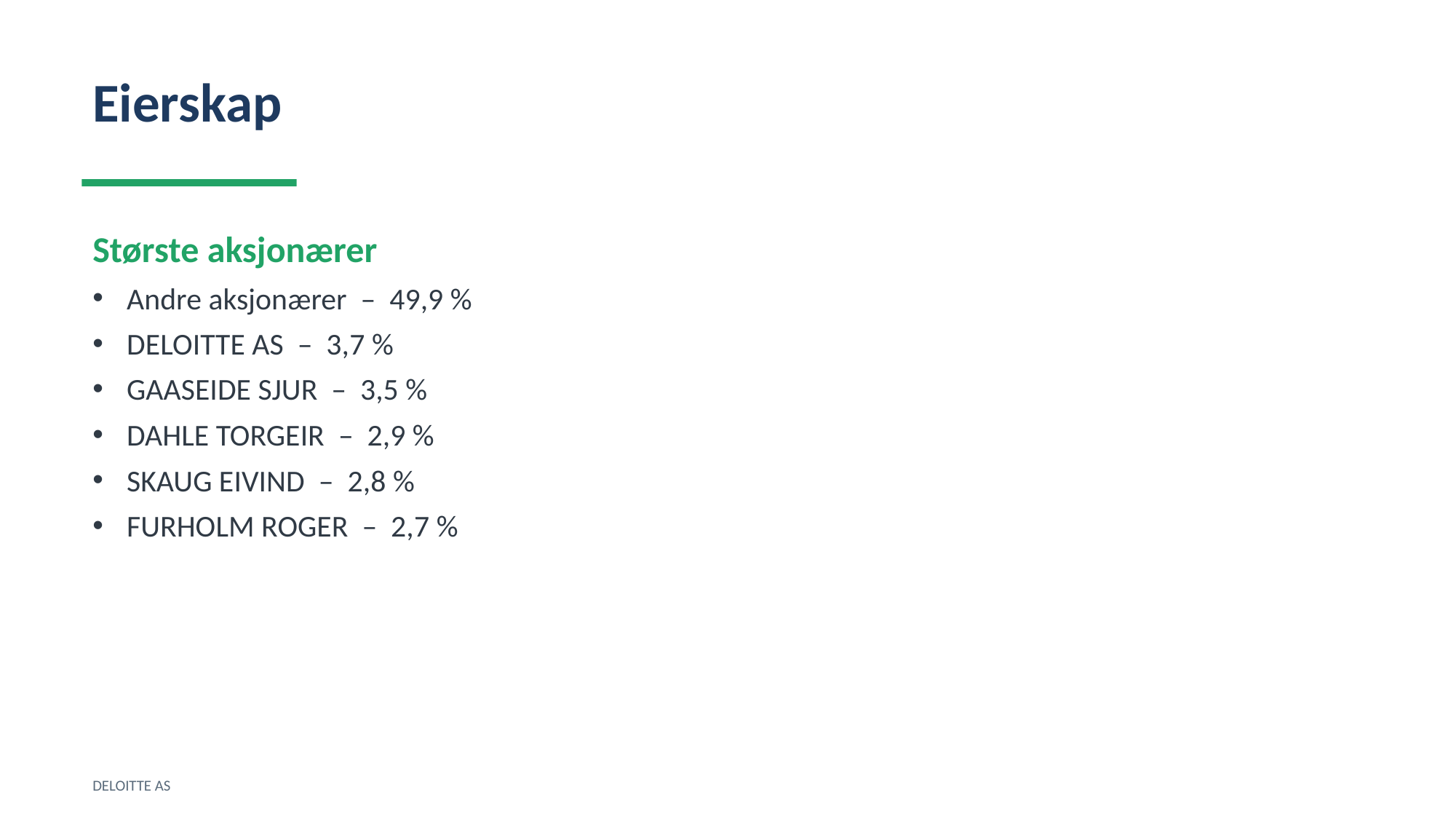

Eierskap

Største aksjonærer
Andre aksjonærer  –  49,9 %
DELOITTE AS  –  3,7 %
GAASEIDE SJUR  –  3,5 %
DAHLE TORGEIR  –  2,9 %
SKAUG EIVIND  –  2,8 %
FURHOLM ROGER  –  2,7 %
DELOITTE AS